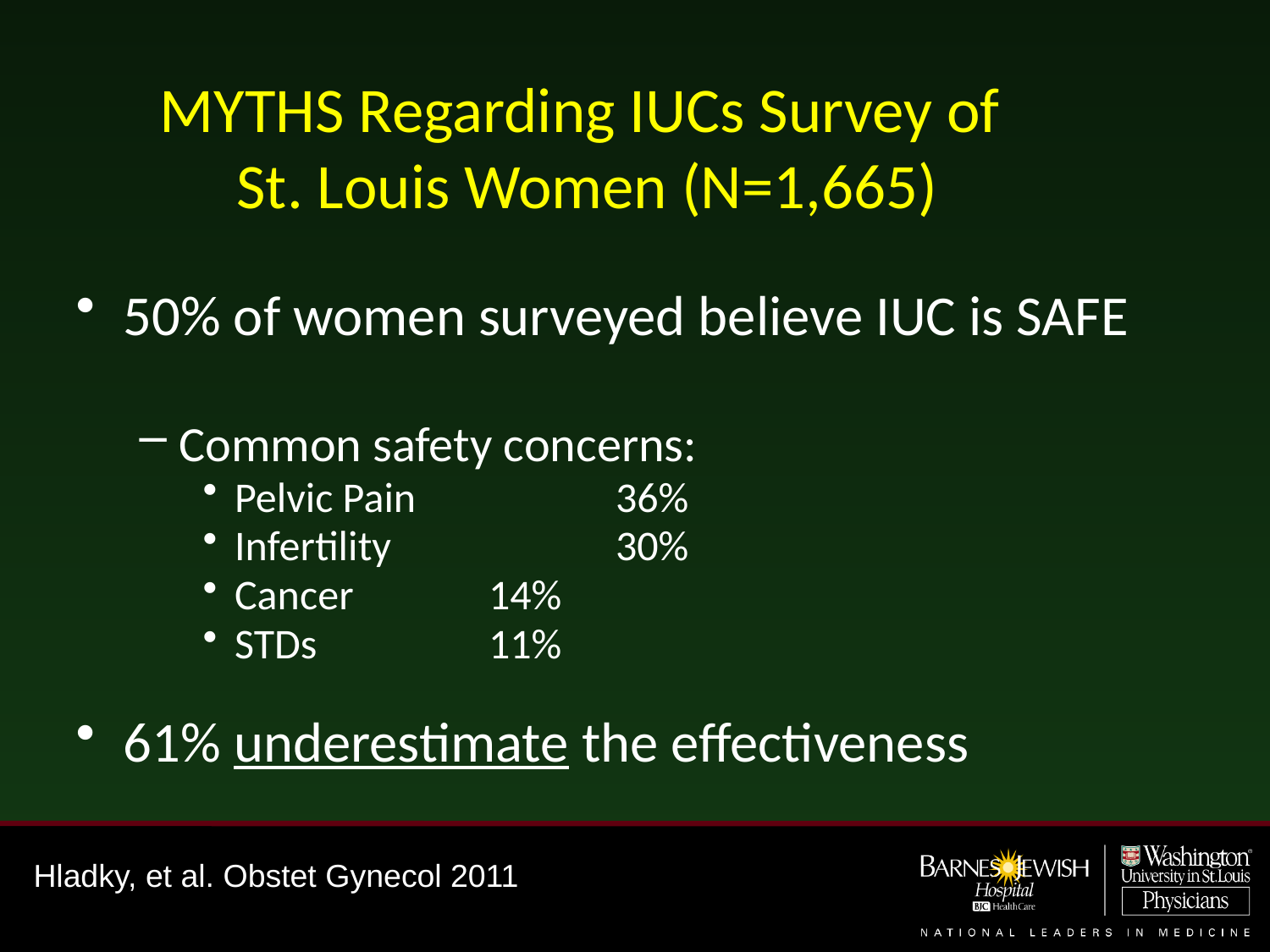

# MYTHS Regarding IUCs Survey of St. Louis Women (N=1,665)
50% of women surveyed believe IUC is SAFE
Common safety concerns:
Pelvic Pain		36%
Infertility		30%
Cancer		14%
STDs  		11%
61% underestimate the effectiveness
Hladky, et al. Obstet Gynecol 2011